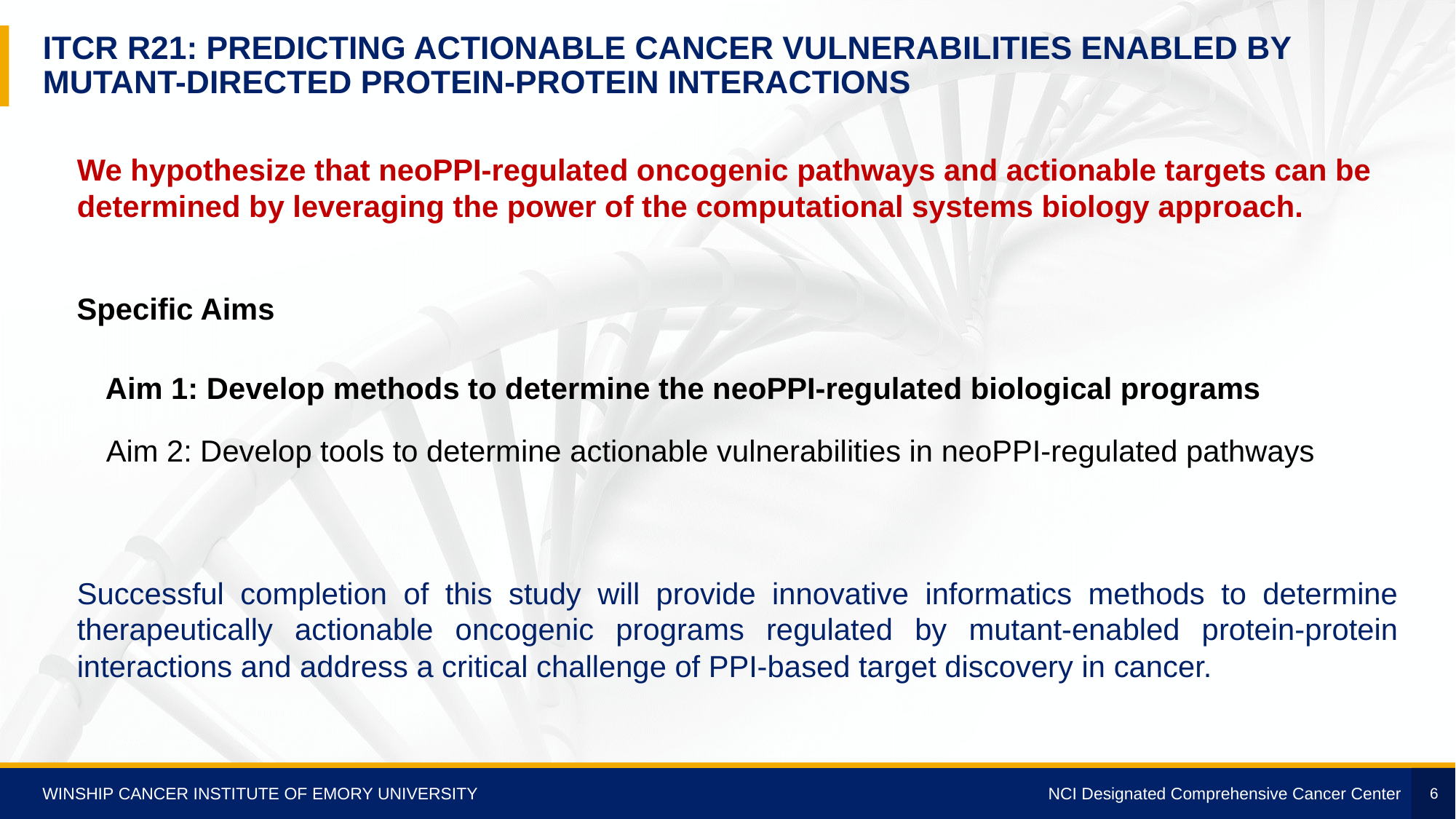

# ITCR R21: Predicting actionable cancer vulnerabilities enabled by mutant-directed protein-protein interactions
We hypothesize that neoPPI-regulated oncogenic pathways and actionable targets can be determined by leveraging the power of the computational systems biology approach.
Specific Aims
Aim 1: Develop methods to determine the neoPPI-regulated biological programs
Aim 2: Develop tools to determine actionable vulnerabilities in neoPPI-regulated pathways
Successful completion of this study will provide innovative informatics methods to determine therapeutically actionable oncogenic programs regulated by mutant-enabled protein-protein interactions and address a critical challenge of PPI-based target discovery in cancer.
6